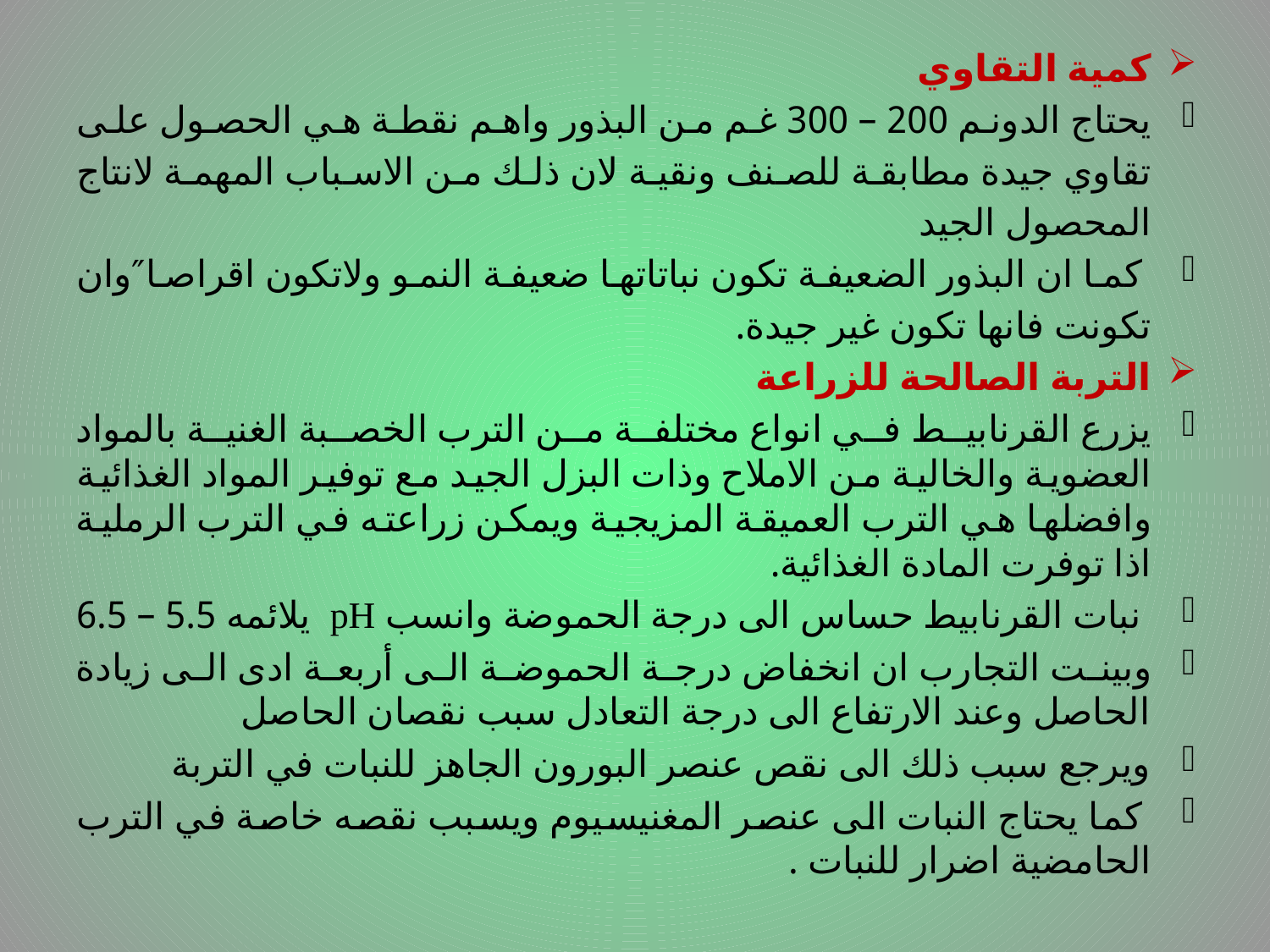

كمية التقاوي
يحتاج الدونم 200 – 300 غم من البذور واهم نقطة هي الحصول على تقاوي جيدة مطابقة للصنف ونقية لان ذلك من الاسباب المهمة لانتاج المحصول الجيد
 كما ان البذور الضعيفة تكون نباتاتها ضعيفة النمو ولاتكون اقراصا″وان تكونت فانها تكون غير جيدة.
التربة الصالحة للزراعة
يزرع القرنابيط في انواع مختلفة من الترب الخصبة الغنية بالمواد العضوية والخالية من الاملاح وذات البزل الجيد مع توفير المواد الغذائية وافضلها هي الترب العميقة المزيجية ويمكن زراعته في الترب الرملية اذا توفرت المادة الغذائية.
 نبات القرنابيط حساس الى درجة الحموضة وانسب pH  يلائمه 5.5 – 6.5
وبينت التجارب ان انخفاض درجة الحموضة الى أربعة ادى الى زيادة الحاصل وعند الارتفاع الى درجة التعادل سبب نقصان الحاصل
ويرجع سبب ذلك الى نقص عنصر البورون الجاهز للنبات في التربة
 كما يحتاج النبات الى عنصر المغنيسيوم ويسبب نقصه خاصة في الترب الحامضية اضرار للنبات .
# .